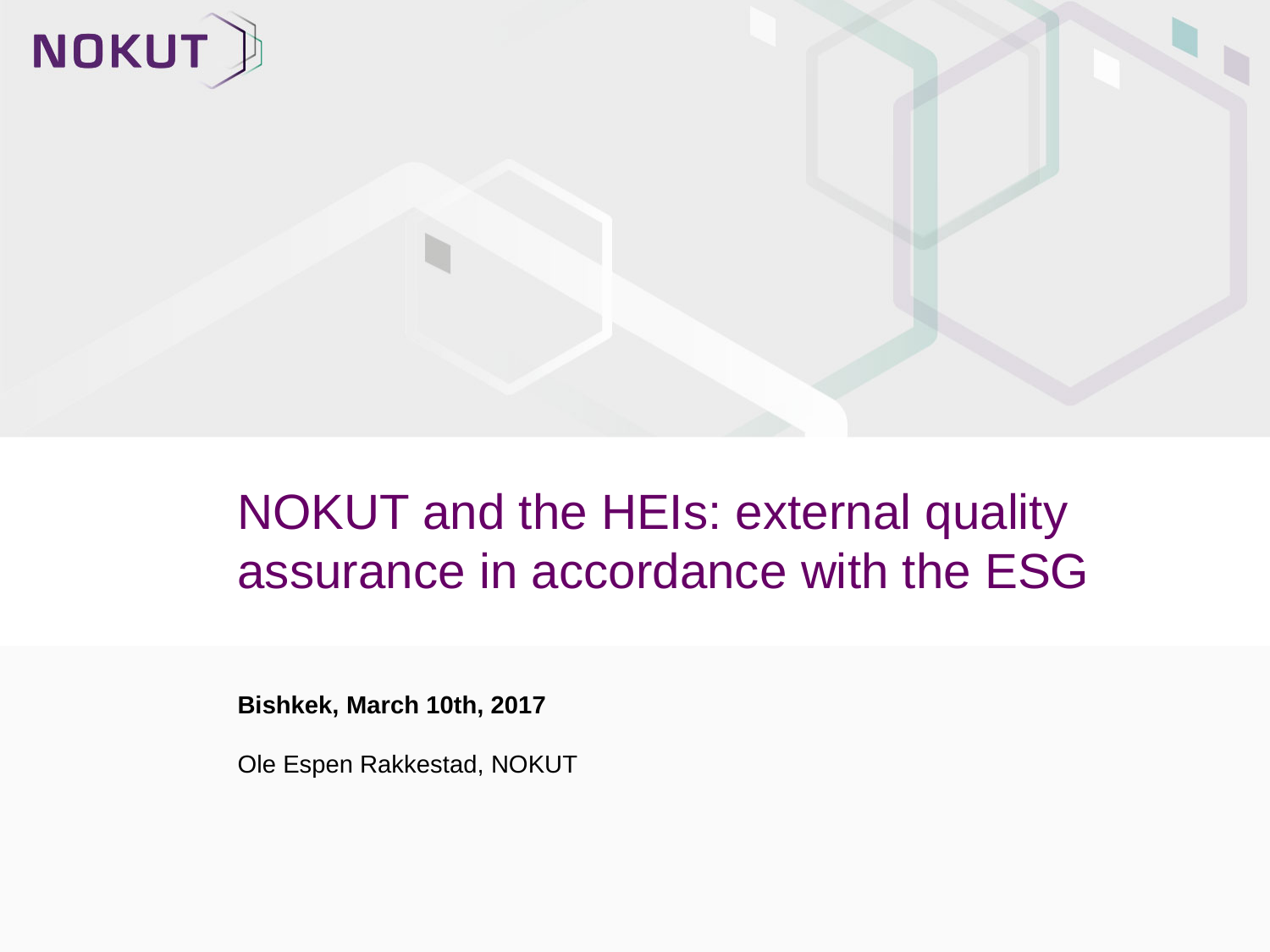

# NOKUT and the HEIs: external quality assurance in accordance with the ESG
Bishkek, March 10th, 2017
Ole Espen Rakkestad, NOKUT